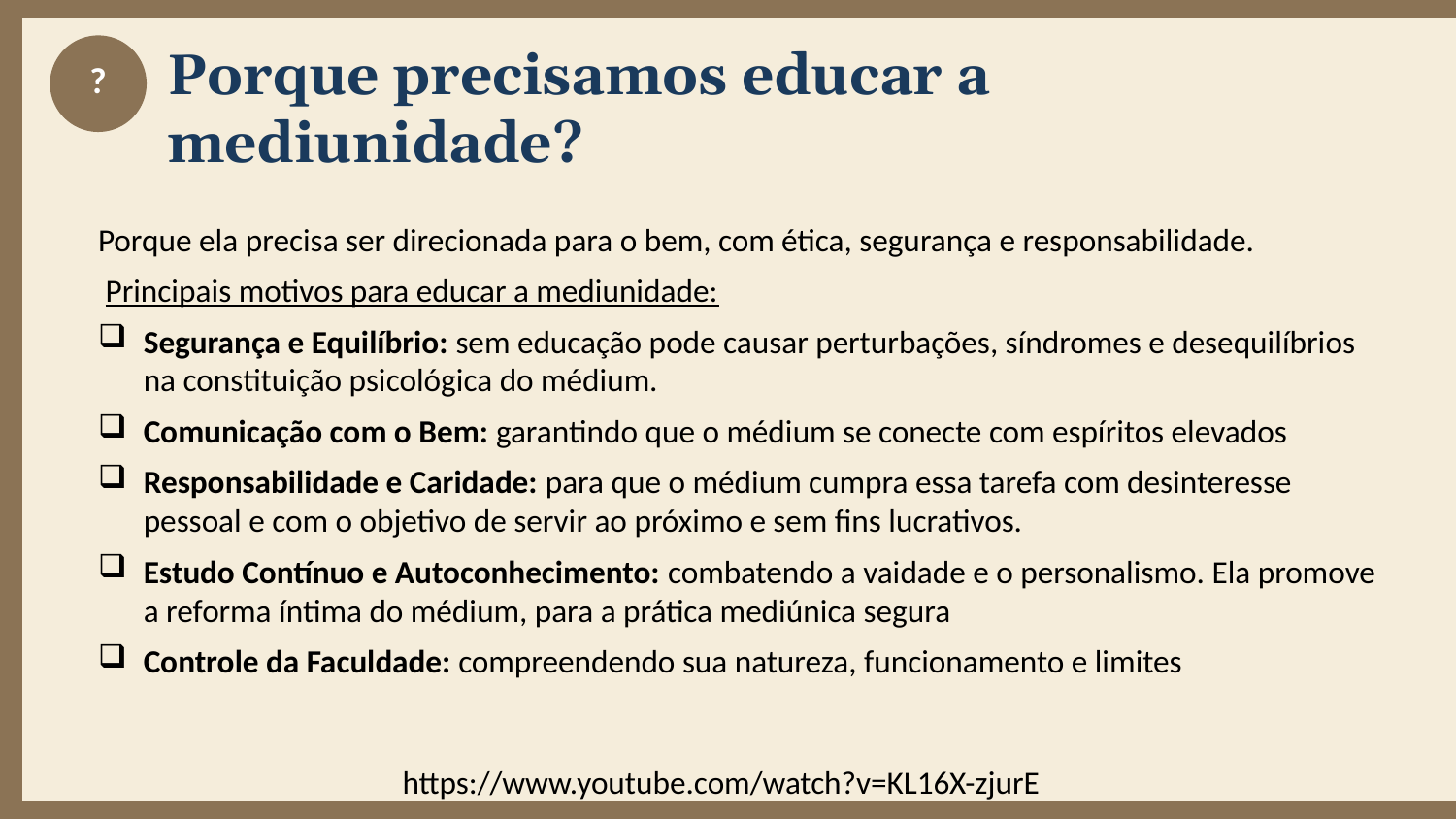

?

Porque precisamos educar a mediunidade?
Porque ela precisa ser direcionada para o bem, com ética, segurança e responsabilidade.
 Principais motivos para educar a mediunidade:
Segurança e Equilíbrio: sem educação pode causar perturbações, síndromes e desequilíbrios na constituição psicológica do médium.
Comunicação com o Bem: garantindo que o médium se conecte com espíritos elevados
Responsabilidade e Caridade: para que o médium cumpra essa tarefa com desinteresse pessoal e com o objetivo de servir ao próximo e sem fins lucrativos.
Estudo Contínuo e Autoconhecimento: combatendo a vaidade e o personalismo. Ela promove a reforma íntima do médium, para a prática mediúnica segura
Controle da Faculdade: compreendendo sua natureza, funcionamento e limites

https://www.youtube.com/watch?v=KL16X-zjurE